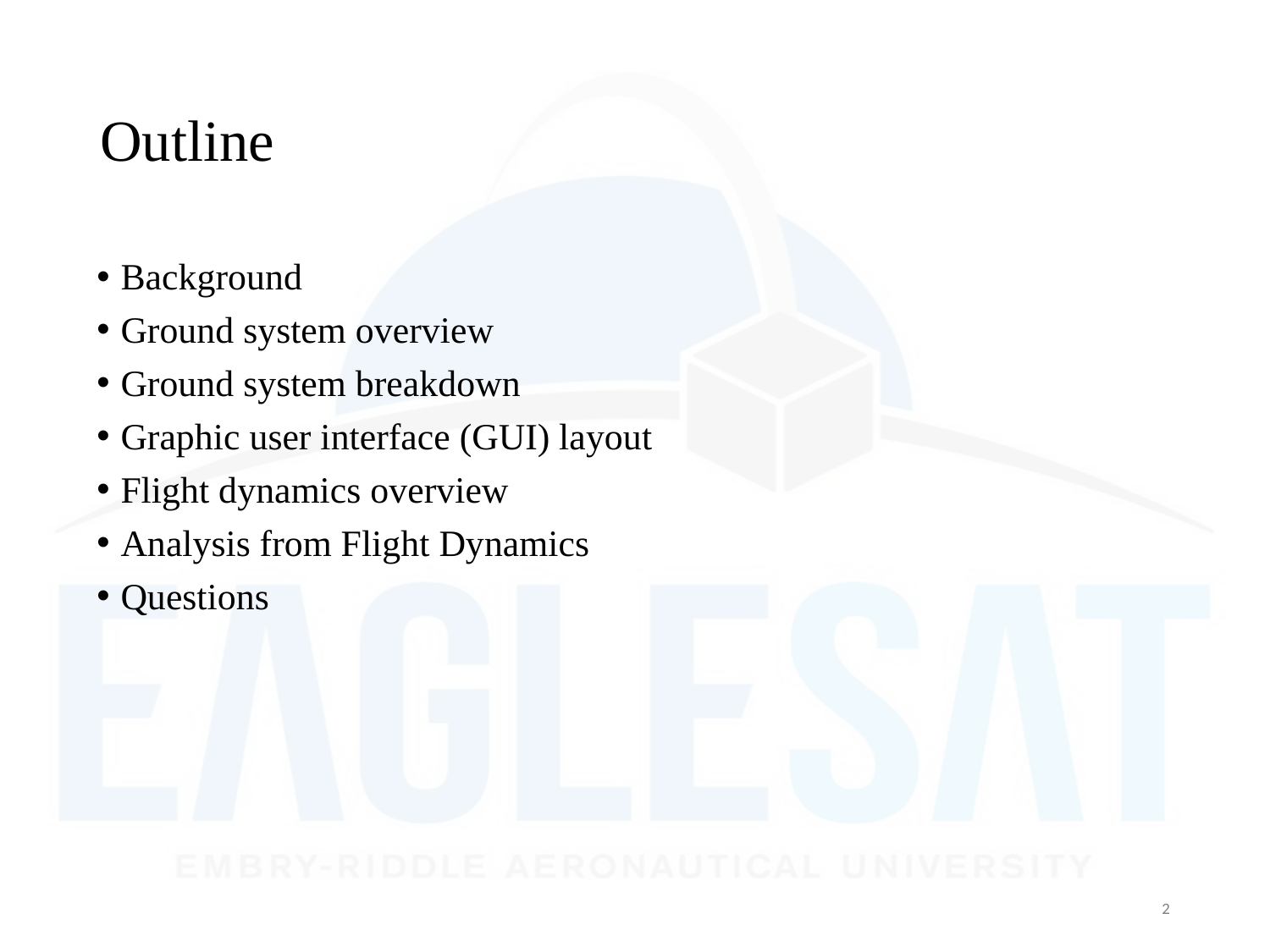

# Outline
Background
Ground system overview
Ground system breakdown
Graphic user interface (GUI) layout
Flight dynamics overview
Analysis from Flight Dynamics
Questions

2